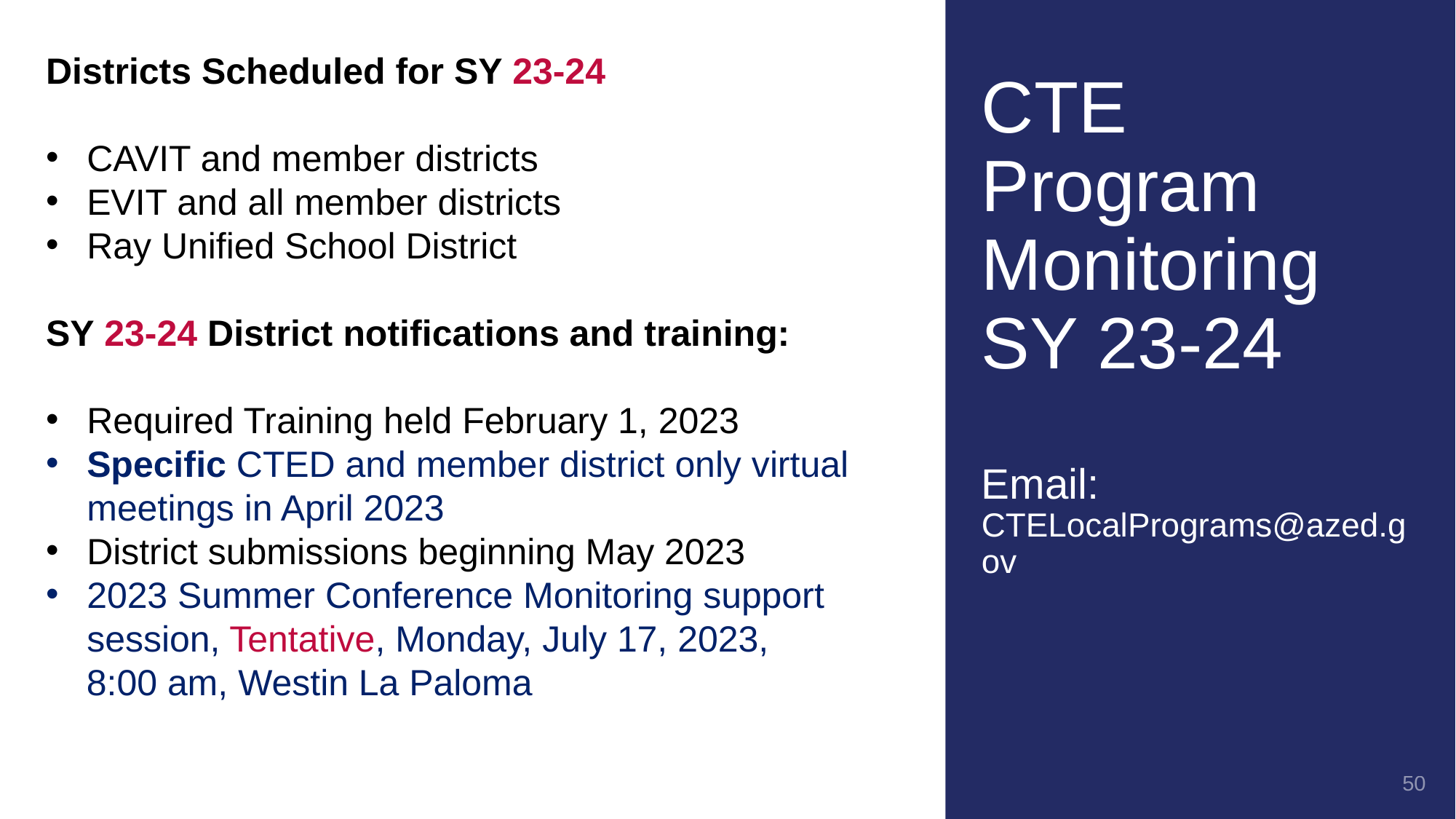

Districts Scheduled for SY 23-24

CAVIT and member districts
EVIT and all member districts
Ray Unified School District

SY 23-24 District notifications and training:

Required Training held February 1, 2023
Specific CTED and member district only virtual meetings in April 2023
District submissions beginning May 2023
2023 Summer Conference Monitoring support session, Tentative, Monday, July 17, 2023,
    8:00 am, Westin La Paloma
# CTE Program Monitoring SY 23-24 Email: CTELocalPrograms@azed.gov